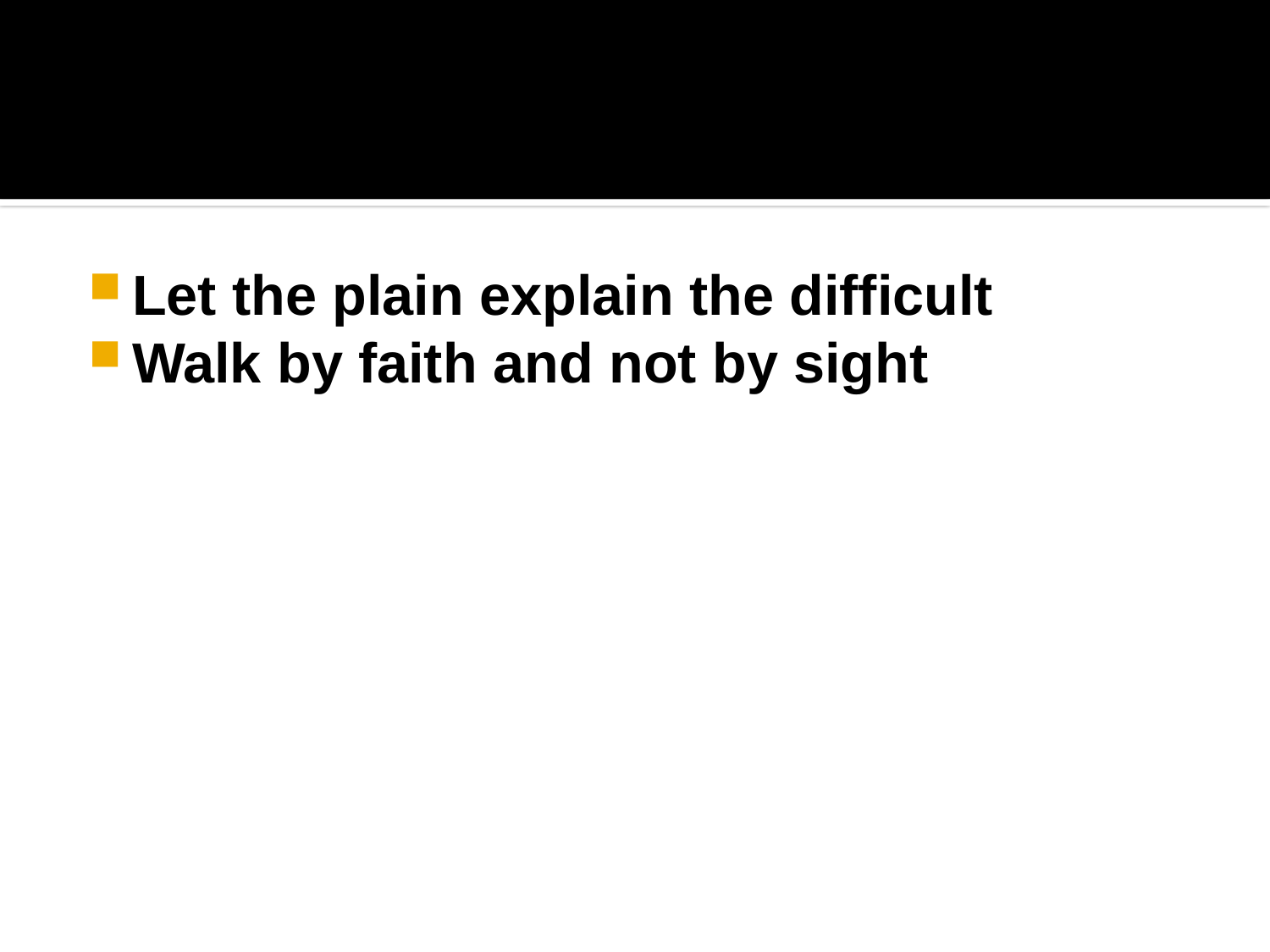

#
Let the plain explain the difficult
Walk by faith and not by sight